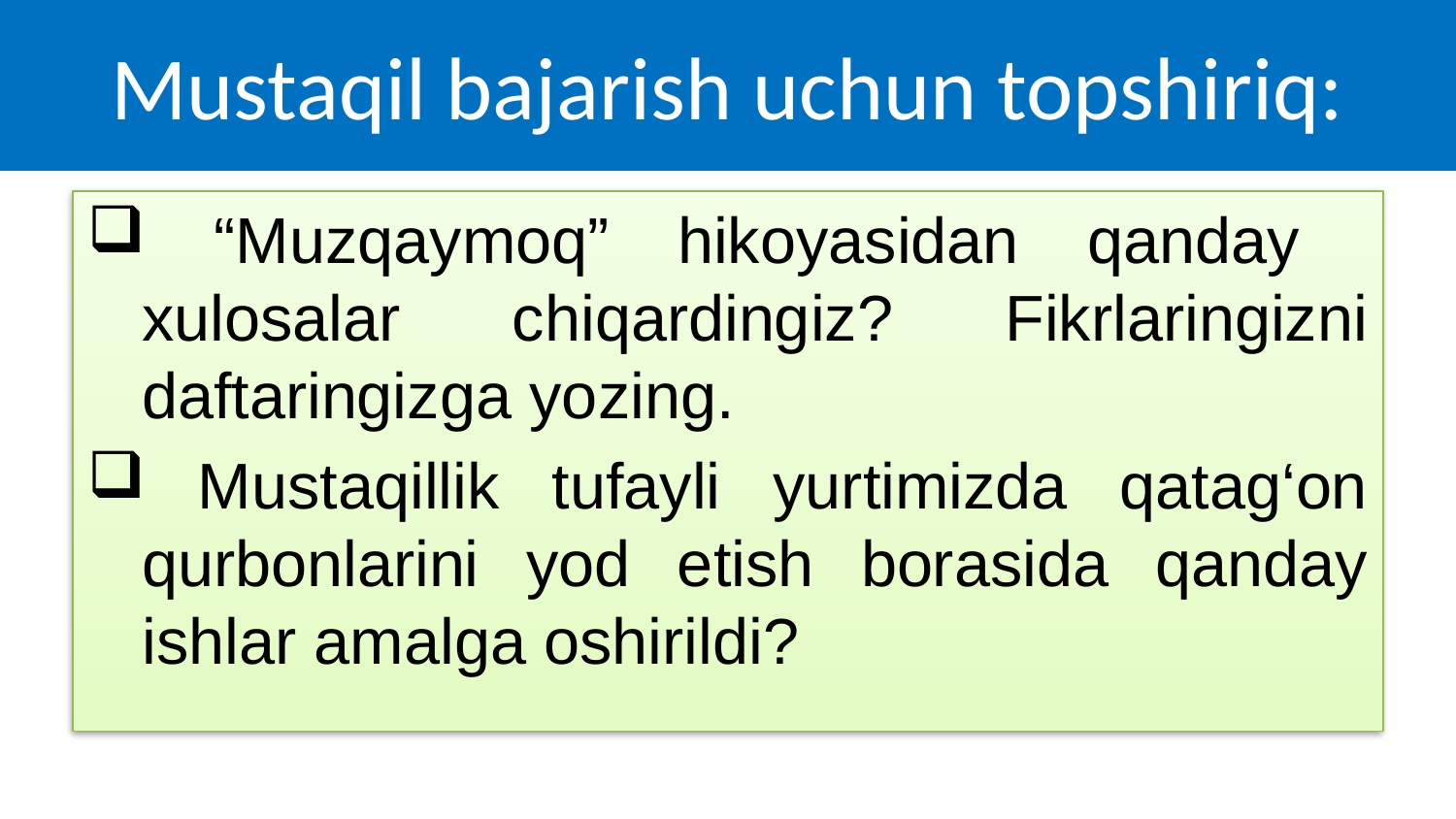

# Mustaqil bajarish uchun topshiriq:
 “Muzqaymoq” hikoyasidan qanday  xulosalar chiqardingiz? Fikrlaringizni daftaringizga yozing.
 Mustaqillik tufayli yurtimizda qatag‘on qurbonlarini yod etish borasida qanday ishlar amalga oshirildi?